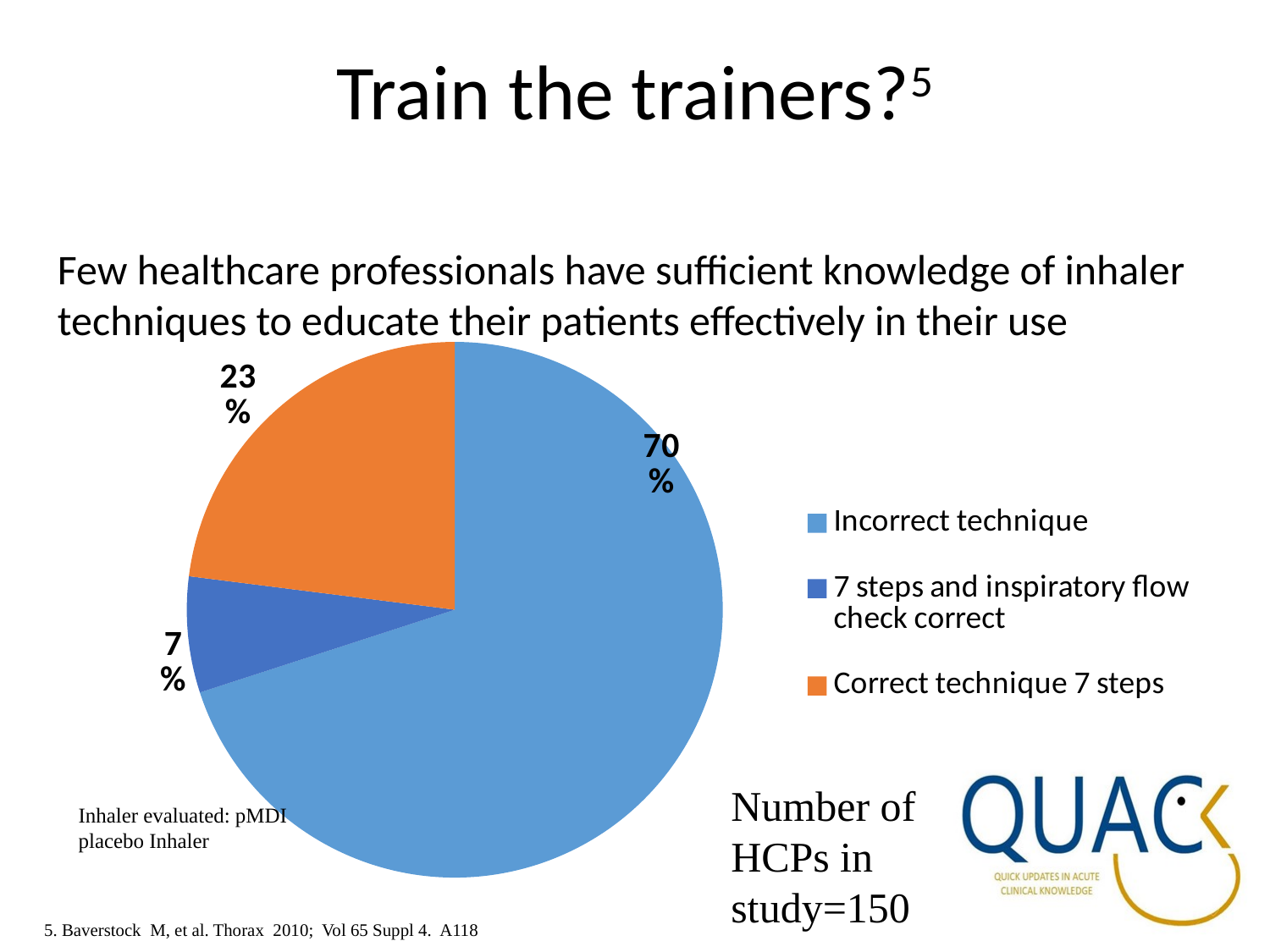

Train the trainers?5
Few healthcare professionals have sufficient knowledge of inhaler techniques to educate their patients effectively in their use

### Chart

| Category |  |
|---|---|
| Incorrect technique | 0.700000000000001 |
| 7 steps and inspiratory flow check correct | 0.07 |
| Correct technique 7 steps | 0.23 |
Number of HCPs in study=150
Inhaler evaluated: pMDI placebo Inhaler

5. Baverstock  M, et al. Thorax  2010;  Vol 65 Suppl 4.  A118